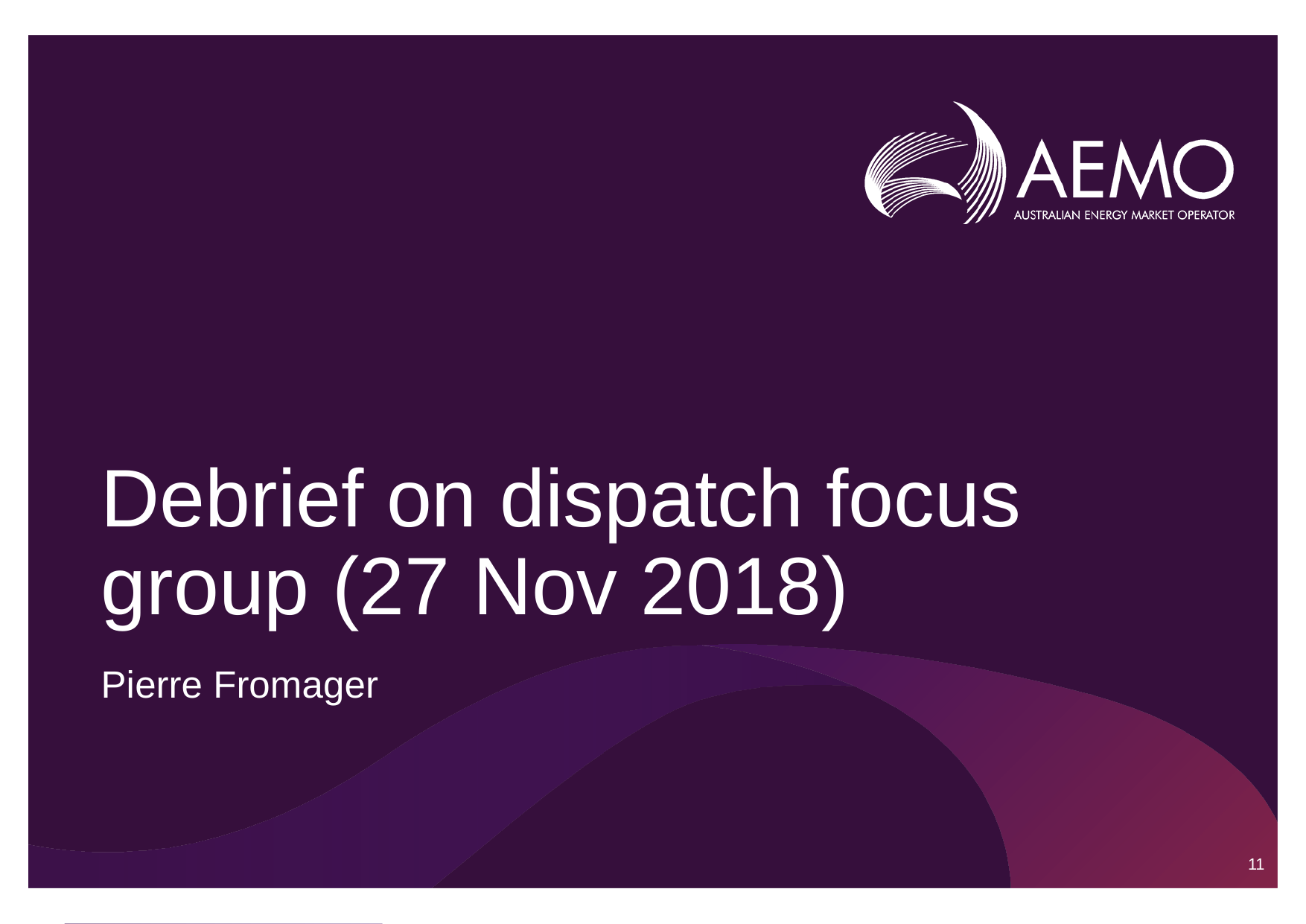

# Debrief on dispatch focus group (27 Nov 2018)
Pierre Fromager
11